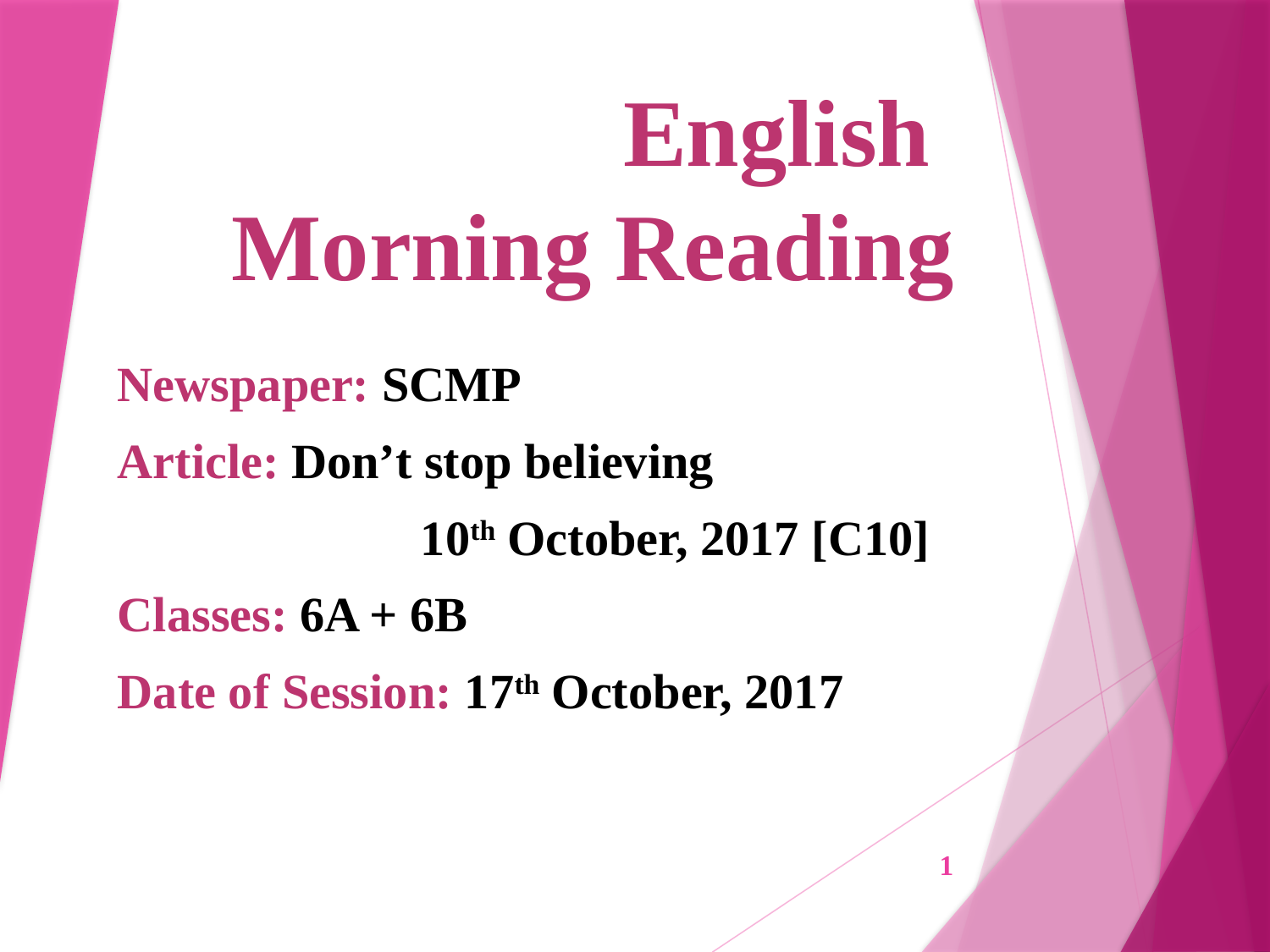

# English Morning Reading
Newspaper: SCMP
Article: Don’t stop believing
		    10th October, 2017 [C10]
Classes: 6A + 6B
Date of Session: 17th October, 2017

1